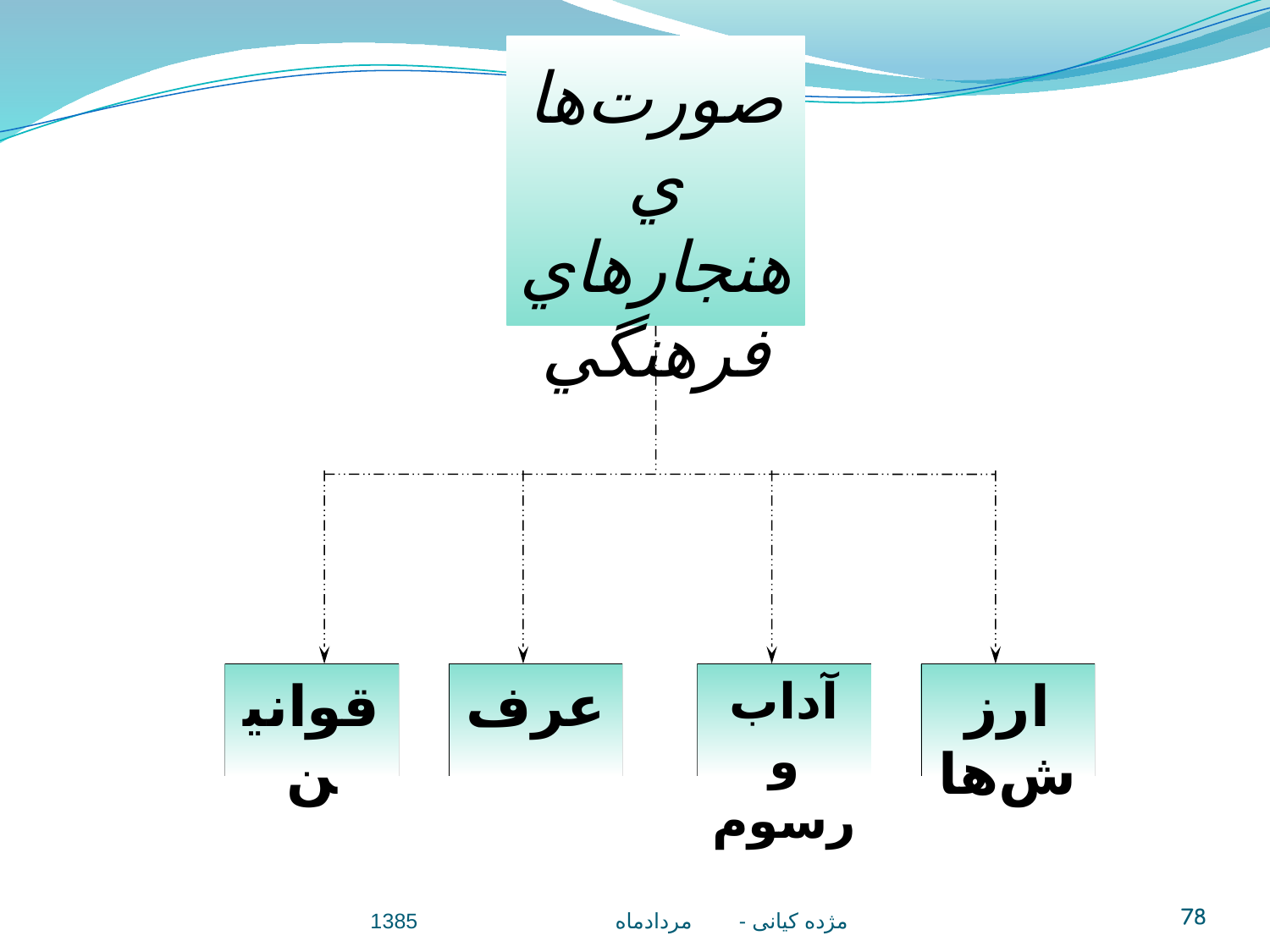

صورت‌هاي هنجارهاي فرهنگي

قوانين
عرف
آداب و رسوم

ارزش‌ها
مژده کيانی - مردادماه 1385
78